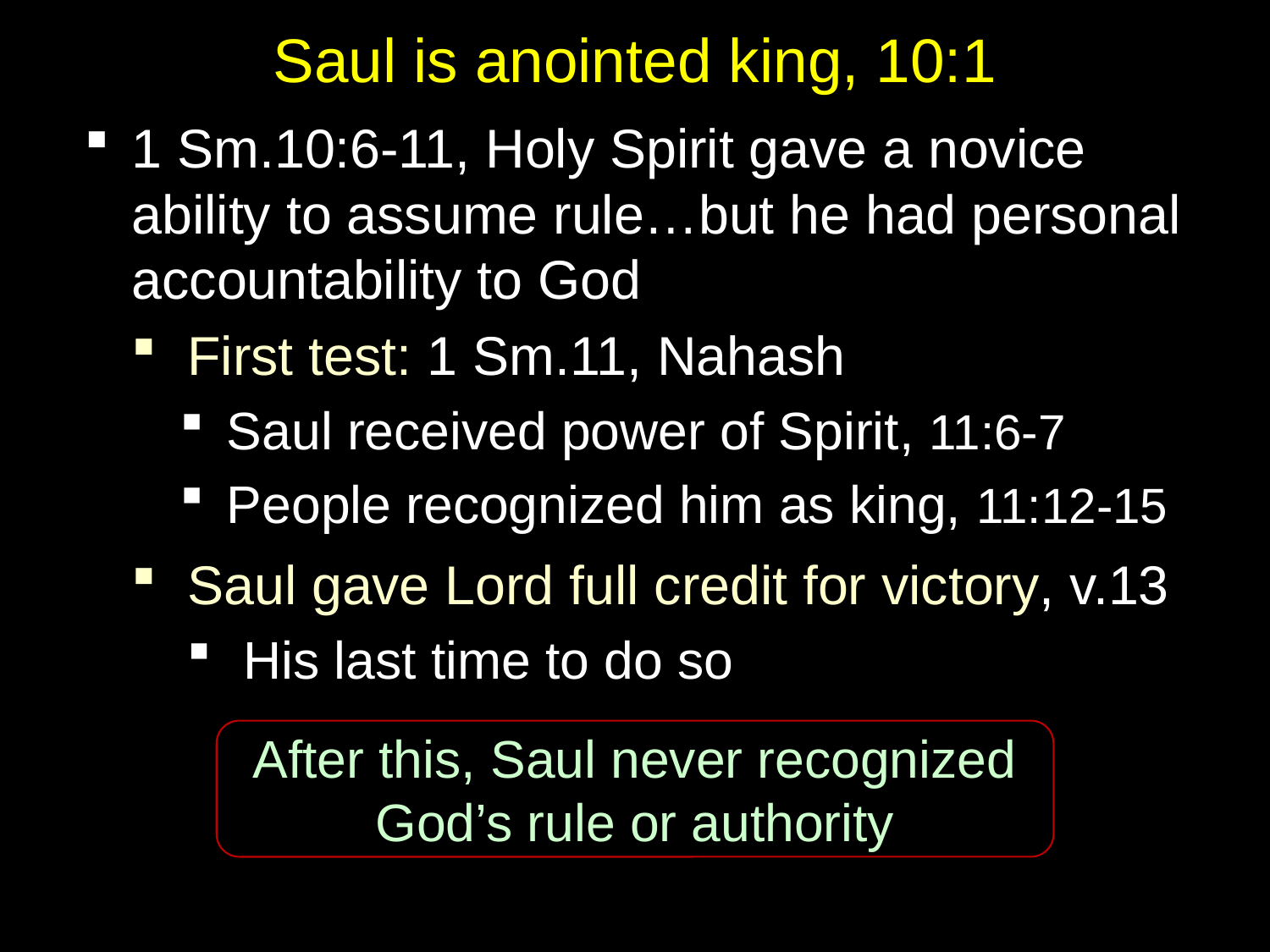

# Saul is anointed king, 10:1
1 Sm.10:6-11, Holy Spirit gave a novice ability to assume rule…but he had personal accountability to God
First test: 1 Sm.11, Nahash
Saul received power of Spirit, 11:6-7
People recognized him as king, 11:12-15
Saul gave Lord full credit for victory, v.13
His last time to do so

After this, Saul never recognized God’s rule or authority